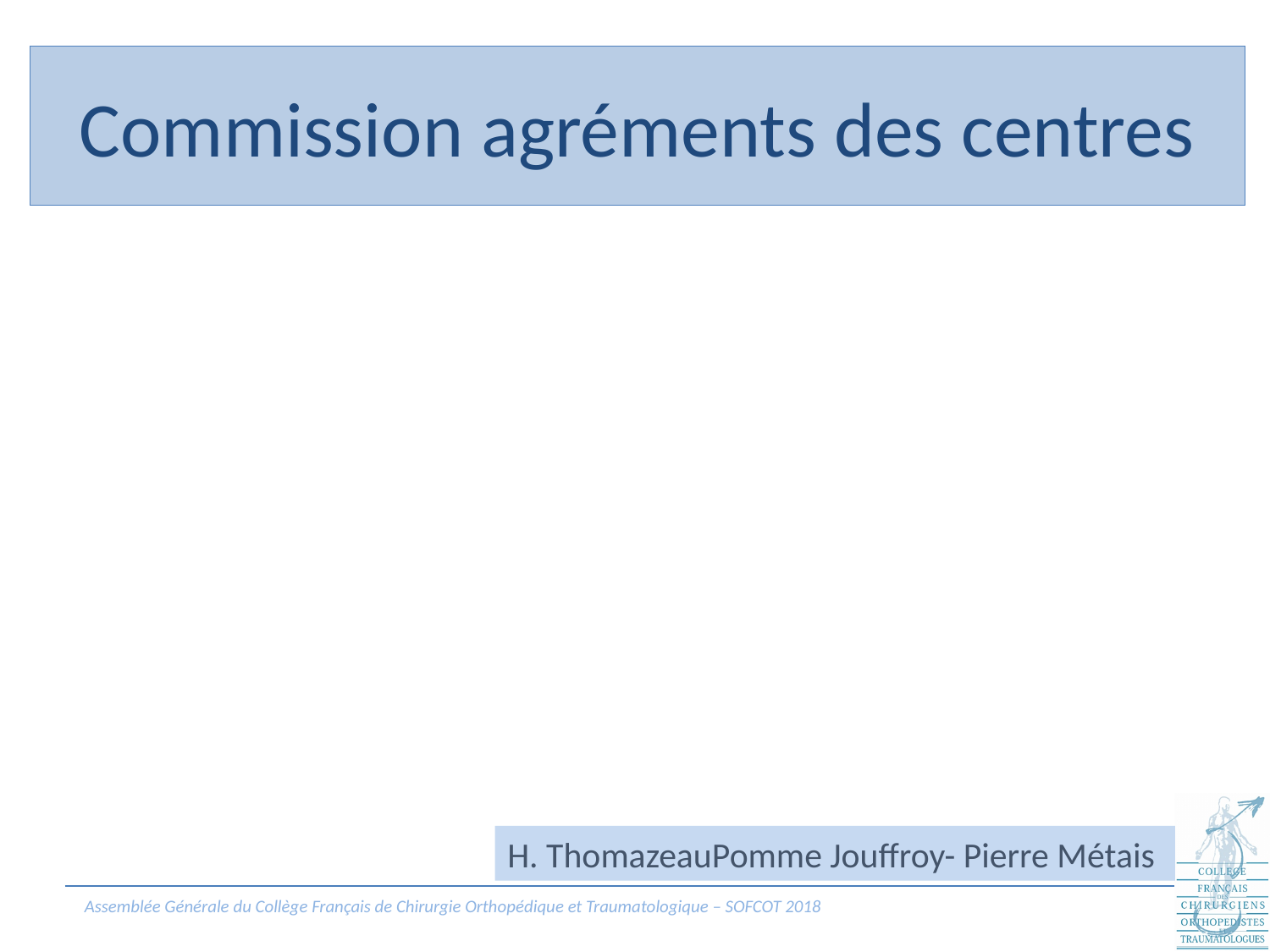

# Critères CFCOT
Commission agréments des centres
H. ThomazeauPomme Jouffroy- Pierre Métais